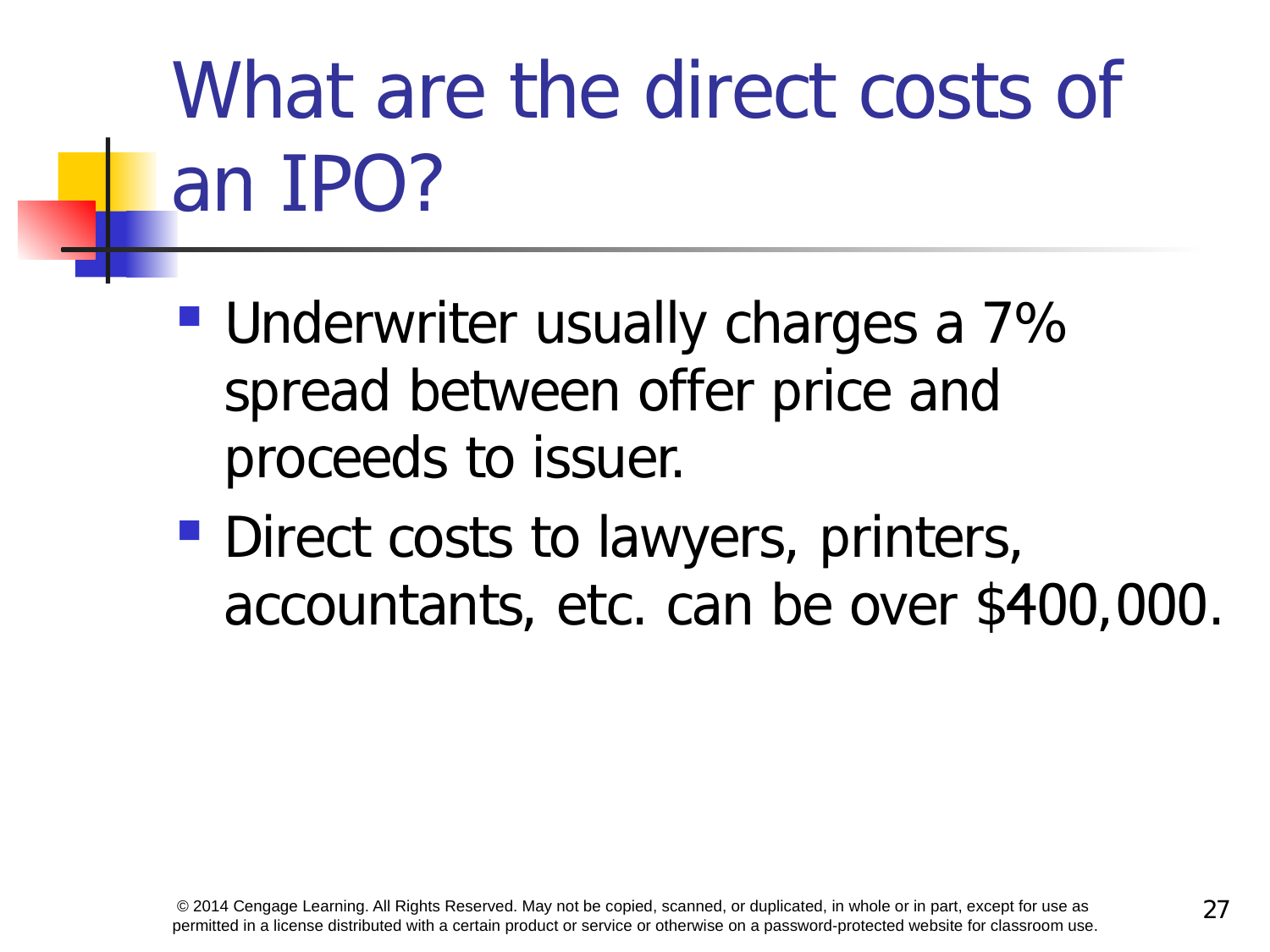

# What are the direct costs of an IPO?
Underwriter usually charges a 7% spread between offer price and proceeds to issuer.
Direct costs to lawyers, printers, accountants, etc. can be over $400,000.
27